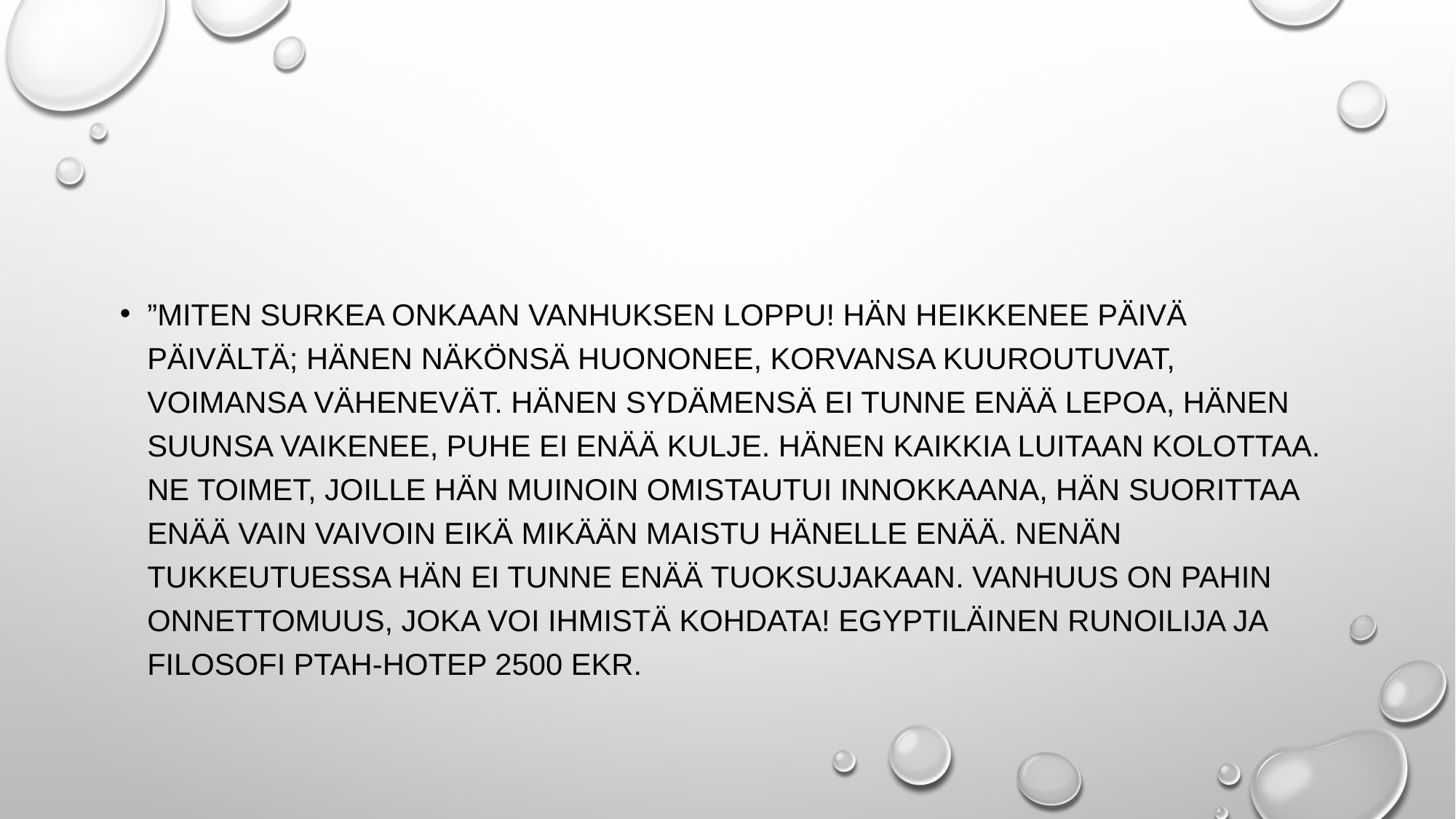

#
”miten surkea onkaan vanhuksen loppu! Hän heikkenee päivä päivältä; hänen näkönsä huononee, korvansa kuuroutuvat, voimansa vähenevät. Hänen sydämensä ei tunne enää lepoa, hänen suunsa vaikenee, puhe ei enää kulje. Hänen kaikkia luitaan kolottaa. Ne toimet, joille hän muinoin omistautui innokkaana, hän suorittaa enää vain vaivoin eikä mikään maistu hänelle enää. Nenän tukkeutuessa hän ei tunne enää tuoksujakaan. Vanhuus on pahin onnettomuus, joka voi ihmistä kohdata! Egyptiläinen runoilija ja filosofi ptah-hotep 2500 ekr.